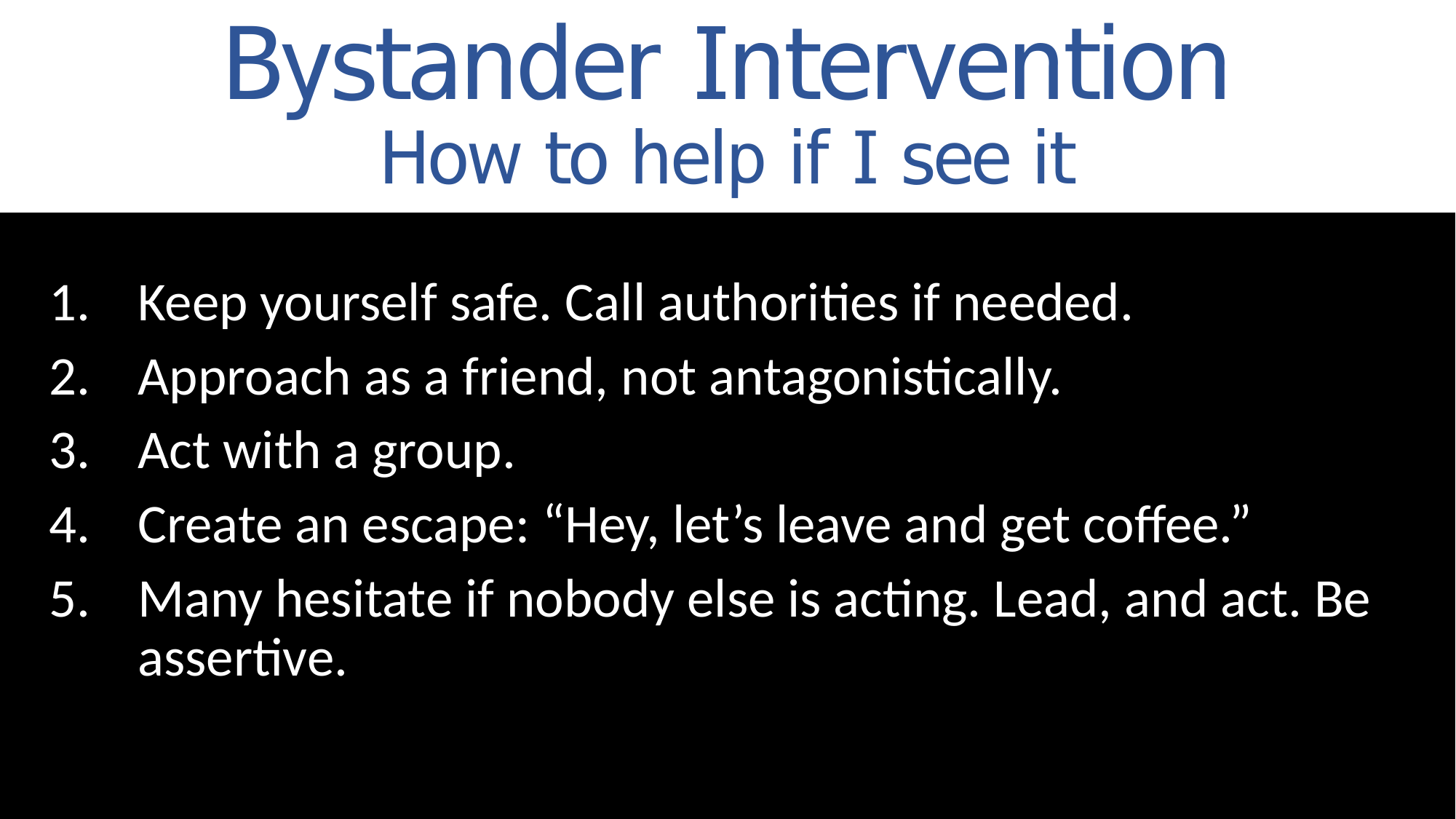

Bystander Intervention
How to help if I see it
Keep yourself safe. Call authorities if needed.
Approach as a friend, not antagonistically.
Act with a group.
Create an escape: “Hey, let’s leave and get coffee.”
Many hesitate if nobody else is acting. Lead, and act. Be assertive.